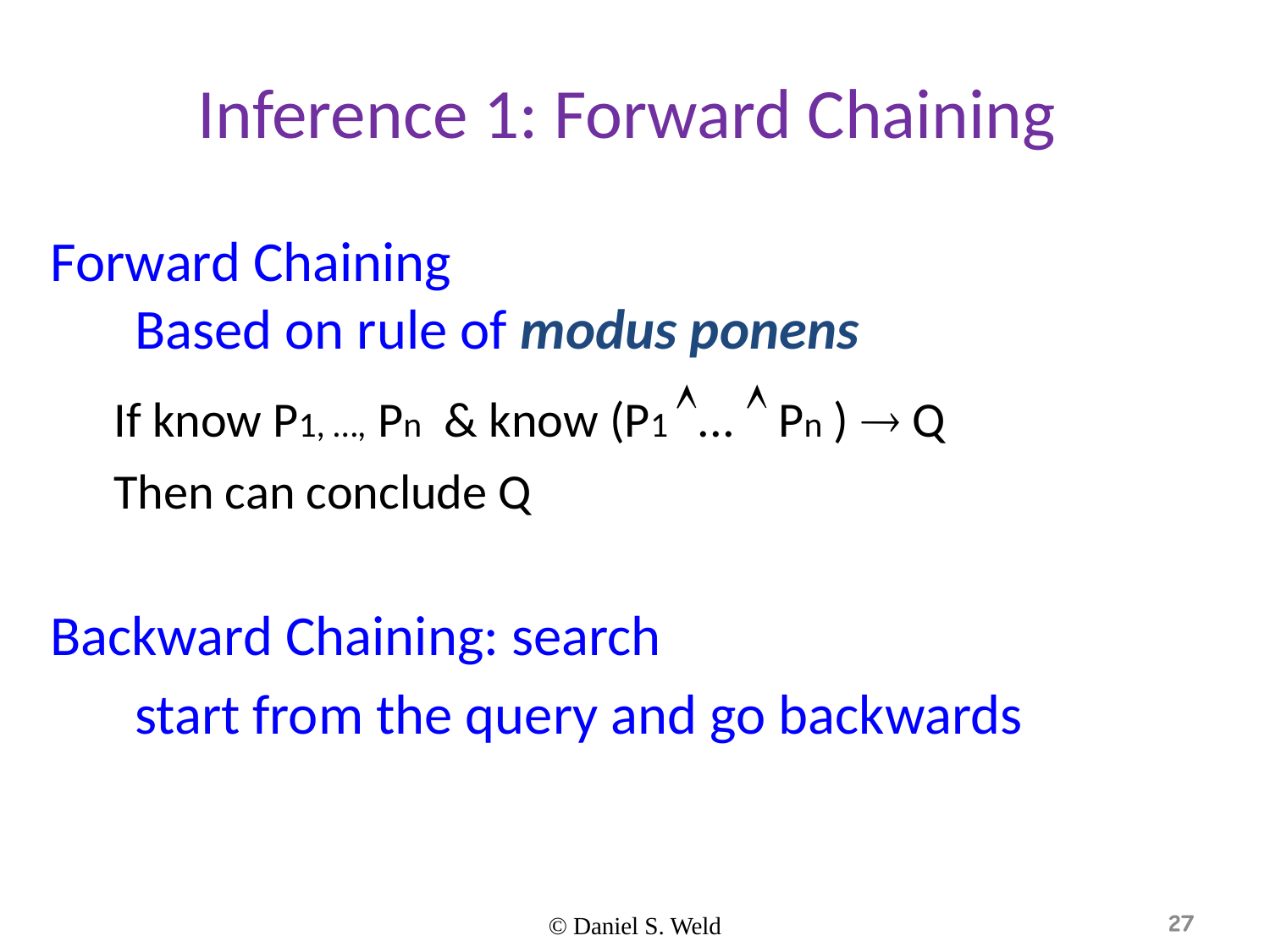

# Inference 1: Forward Chaining
Forward Chaining 						Based on rule of modus ponens
If know P1, …, Pn  & know (P1 ∧... ∧ Pn ) → Q
Then can conclude Q

Backward Chaining: search
	start from the query and go backwards
© Daniel S. Weld
27